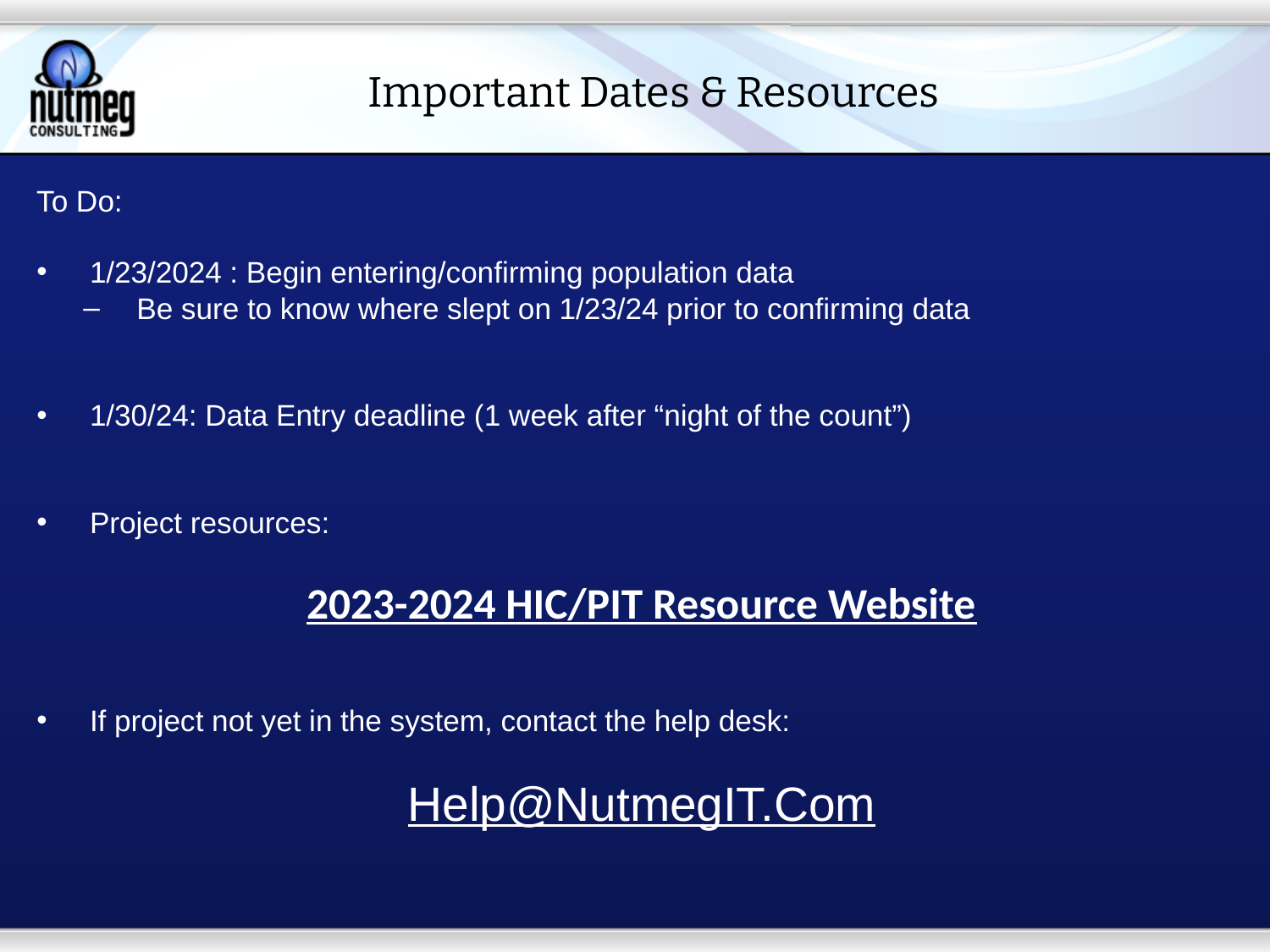

# Important Dates & Resources
To Do:

1/23/2024 : Begin entering/confirming population data
Be sure to know where slept on 1/23/24 prior to confirming data

1/30/24: Data Entry deadline (1 week after “night of the count”)

Project resources:

2023-2024 HIC/PIT Resource Website

If project not yet in the system, contact the help desk:

Help@NutmegIT.Com